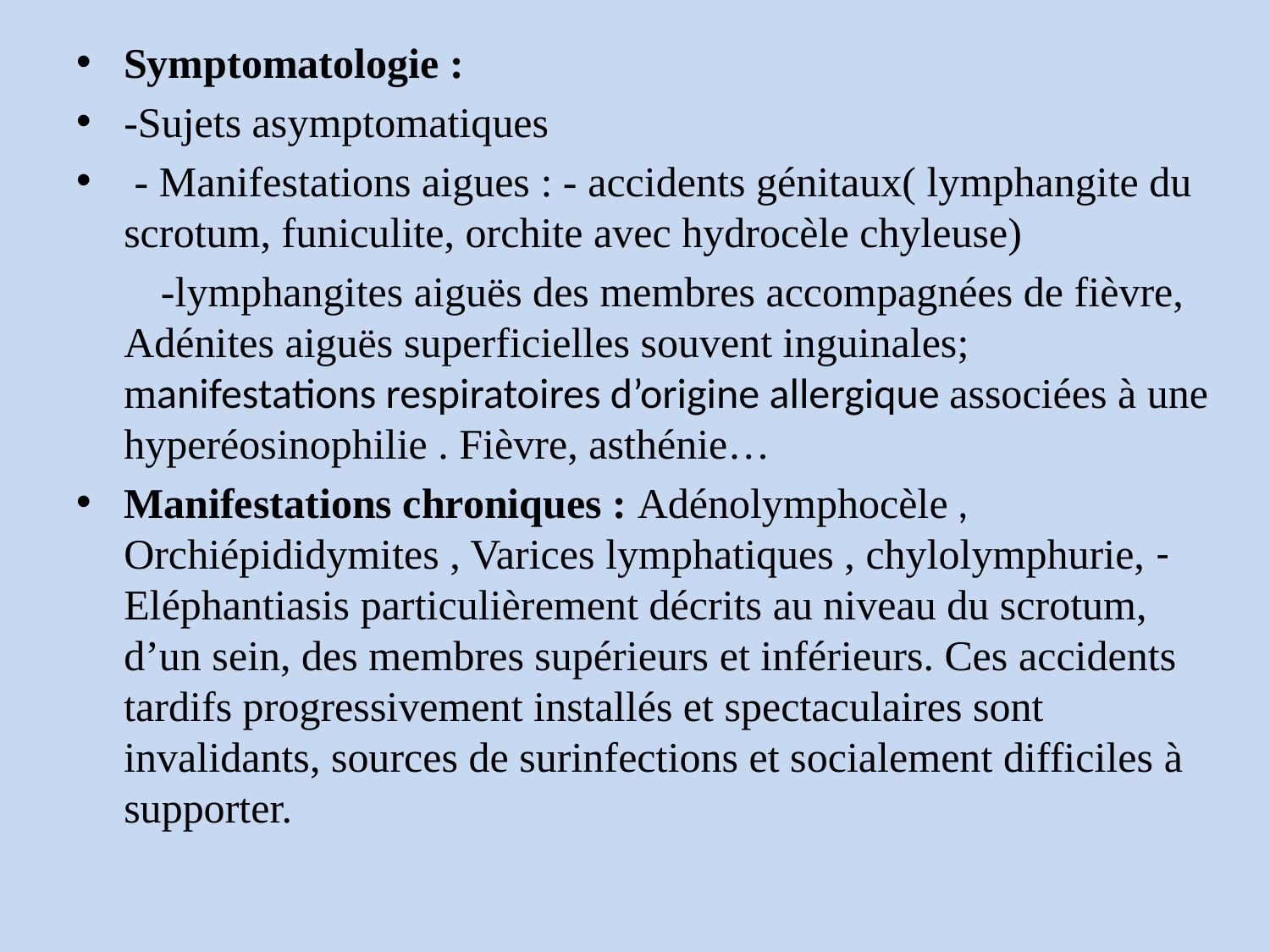

Symptomatologie :
-Sujets asymptomatiques
 - Manifestations aigues : - accidents génitaux( lymphangite du scrotum, funiculite, orchite avec hydrocèle chyleuse)
        -lymphangites aiguës des membres accompagnées de fièvre, Adénites aiguës superficielles souvent inguinales; manifestations respiratoires d’origine allergique associées à une hyperéosinophilie . Fièvre, asthénie…
Manifestations chroniques : Adénolymphocèle , Orchiépididymites , Varices lymphatiques , chylolymphurie, -  Eléphantiasis particulièrement décrits au niveau du scrotum, d’un sein, des membres supérieurs et inférieurs. Ces accidents tardifs progressivement installés et spectaculaires sont invalidants, sources de surinfections et socialement difficiles à supporter.